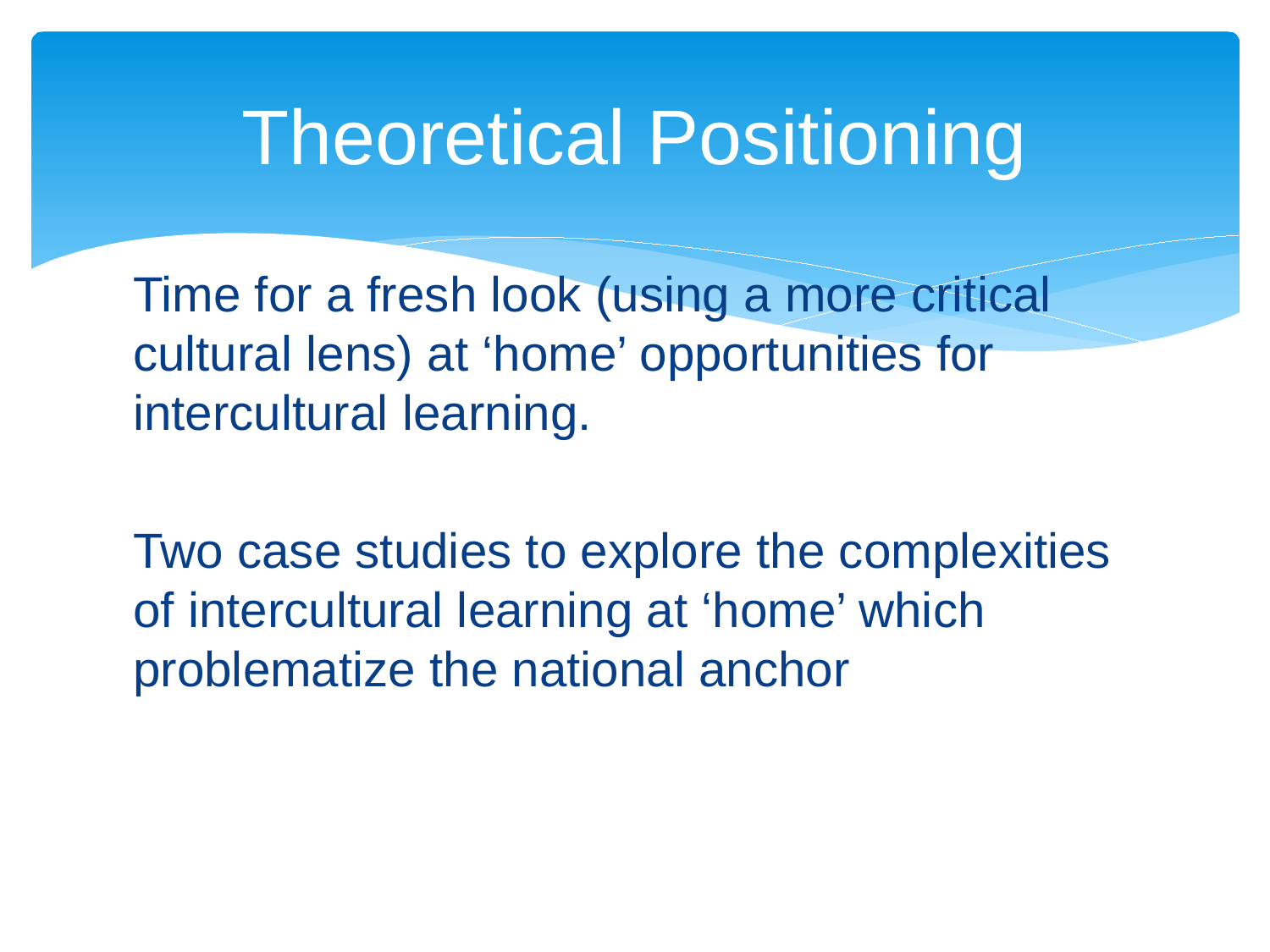

# Theoretical Positioning
Time for a fresh look (using a more critical cultural lens) at ‘home’ opportunities for intercultural learning.

Two case studies to explore the complexities of intercultural learning at ‘home’ which problematize the national anchor